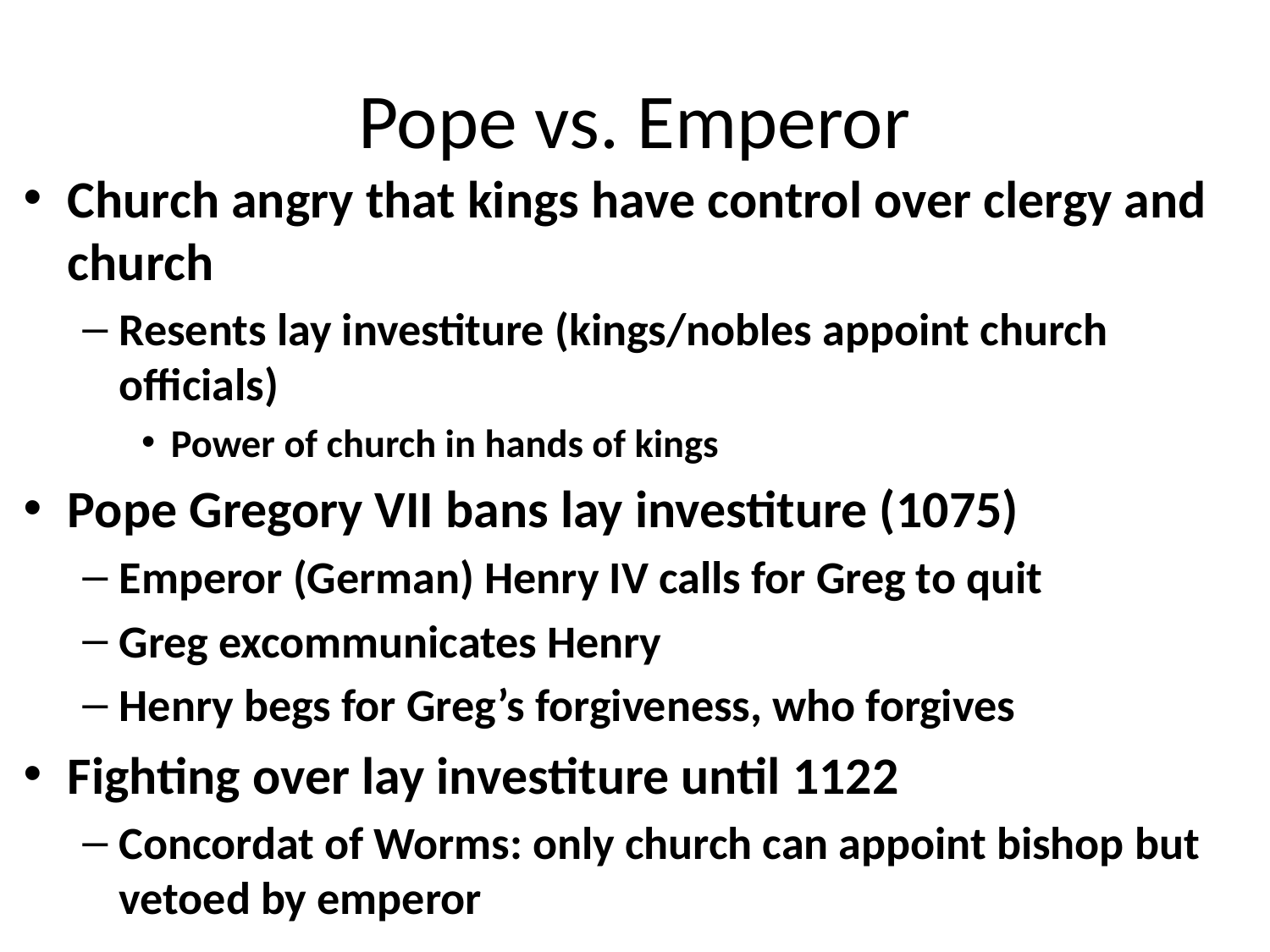

# Pope vs. Emperor
Church angry that kings have control over clergy and church
Resents lay investiture (kings/nobles appoint church officials)
Power of church in hands of kings
Pope Gregory VII bans lay investiture (1075)
Emperor (German) Henry IV calls for Greg to quit
Greg excommunicates Henry
Henry begs for Greg’s forgiveness, who forgives
Fighting over lay investiture until 1122
Concordat of Worms: only church can appoint bishop but vetoed by emperor